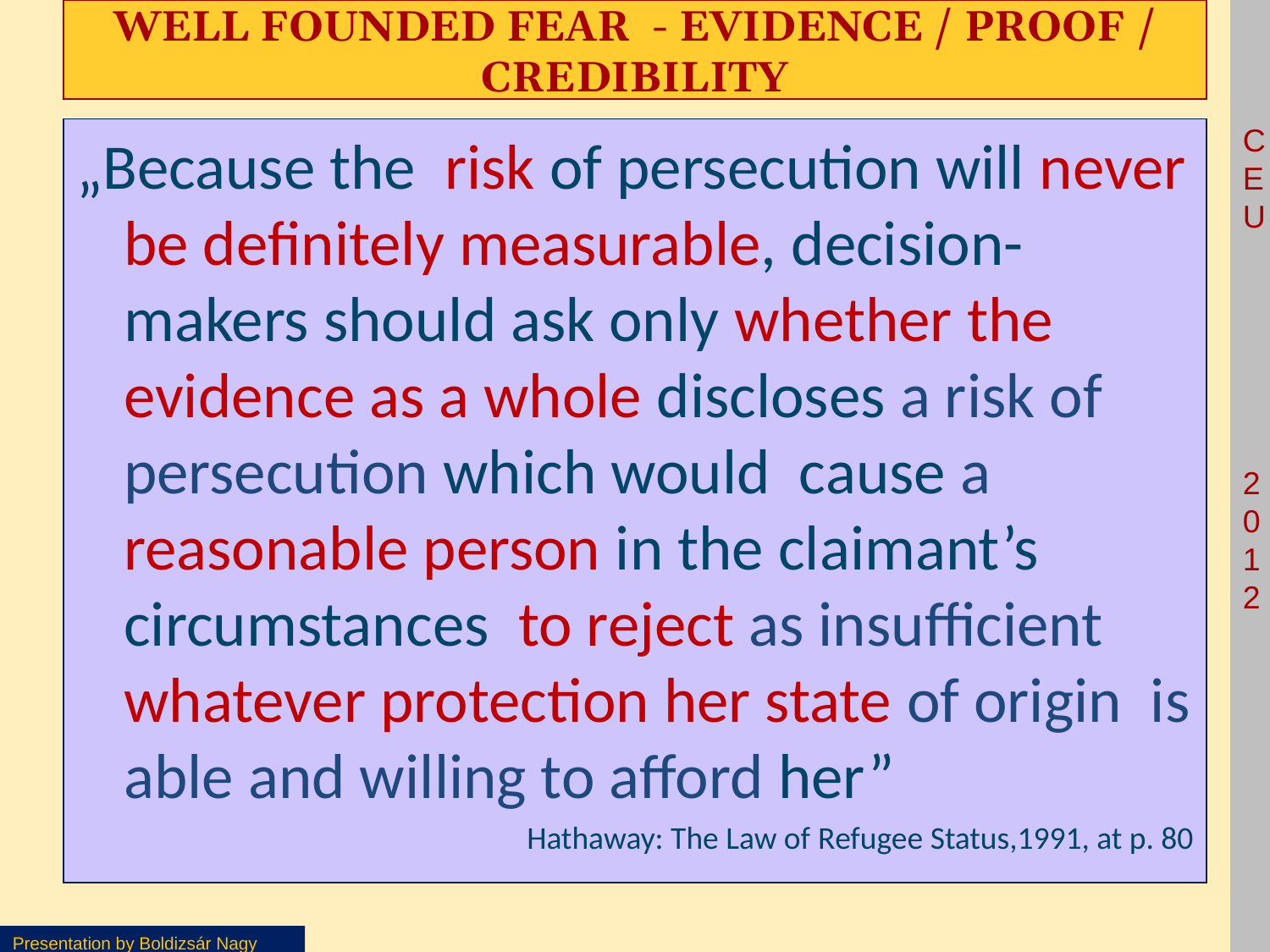

# Well founded fear  - evidence / proof / credibility
„Because the  risk of persecution will never be definitely measurable, decision-makers should ask only whether the evidence as a whole discloses a risk of persecution which would  cause a reasonable person in the claimant’s circumstances  to reject as insufficient whatever protection her state of origin  is able and willing to afford her”
Hathaway: The Law of Refugee Status,1991, at p. 80